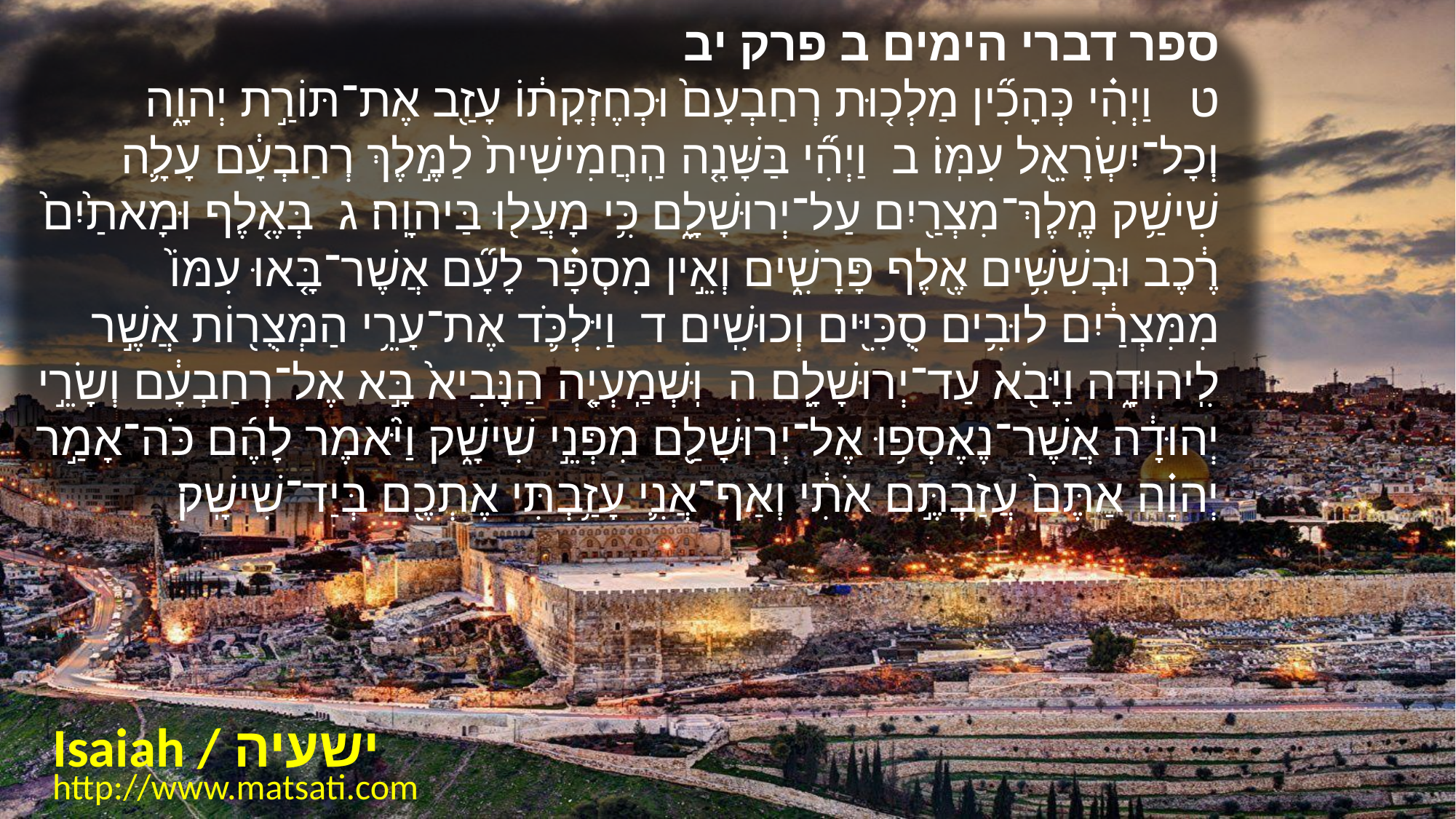

ספר דברי הימים ב פרק יב
ט   וַיְהִ֗י כְּהָכִ֞ין מַלְכ֤וּת רְחַבְעָם֙ וּכְחֶזְקָת֔וֹ עָזַ֖ב אֶת־תּוֹרַ֣ת יְהוָ֑ה וְכָל־יִשְׂרָאֵ֖ל עִמּֽוֹ׃ ב  וַיְהִ֞י בַּשָּׁנָ֤ה הַֽחֲמִישִׁית֙ לַמֶּ֣לֶךְ רְחַבְעָ֔ם עָלָ֛ה שִׁישַׁ֥ק מֶֽלֶךְ־מִצְרַ֖יִם עַל־יְרוּשָׁלִָ֑ם כִּ֥י מָעֲל֖וּ בַּיהוָֽה׃ ג  בְּאֶ֤לֶף וּמָאתַ֙יִם֙ רֶ֔כֶב וּבְשִׁשִּׁ֥ים אֶ֖לֶף פָּרָשִׁ֑ים וְאֵ֣ין מִסְפָּ֗ר לָעָ֞ם אֲשֶׁר־בָּ֤אוּ עִמּוֹ֙ מִמִּצְרַ֔יִם לוּבִ֥ים סֻכִּיִּ֖ים וְכוּשִֽׁים׃ ד  וַיִּלְכֹּ֛ד אֶת־עָרֵ֥י הַמְּצֻר֖וֹת אֲשֶׁ֣ר לִֽיהוּדָ֑ה וַיָּבֹ֖א עַד־יְרוּשָׁלִָֽם׃ ה  וּֽשְׁמַֽעְיָ֤ה הַנָּבִיא֙ בָּ֣א אֶל־רְחַבְעָ֔ם וְשָׂרֵ֣י יְהוּדָ֔ה אֲשֶׁר־נֶאֶסְפ֥וּ אֶל־יְרוּשָׁלִַ֖ם מִפְּנֵ֣י שִׁישָׁ֑ק וַיֹּ֨אמֶר לָהֶ֜ם כֹּה־אָמַ֣ר יְהוָ֗ה אַתֶּם֙ עֲזַבְתֶּ֣ם אֹתִ֔י וְאַף־אֲנִ֛י עָזַ֥בְתִּי אֶתְכֶ֖ם בְּיַד־שִׁישָֽׁק׃

Isaiah / ישעיה
http://www.matsati.com